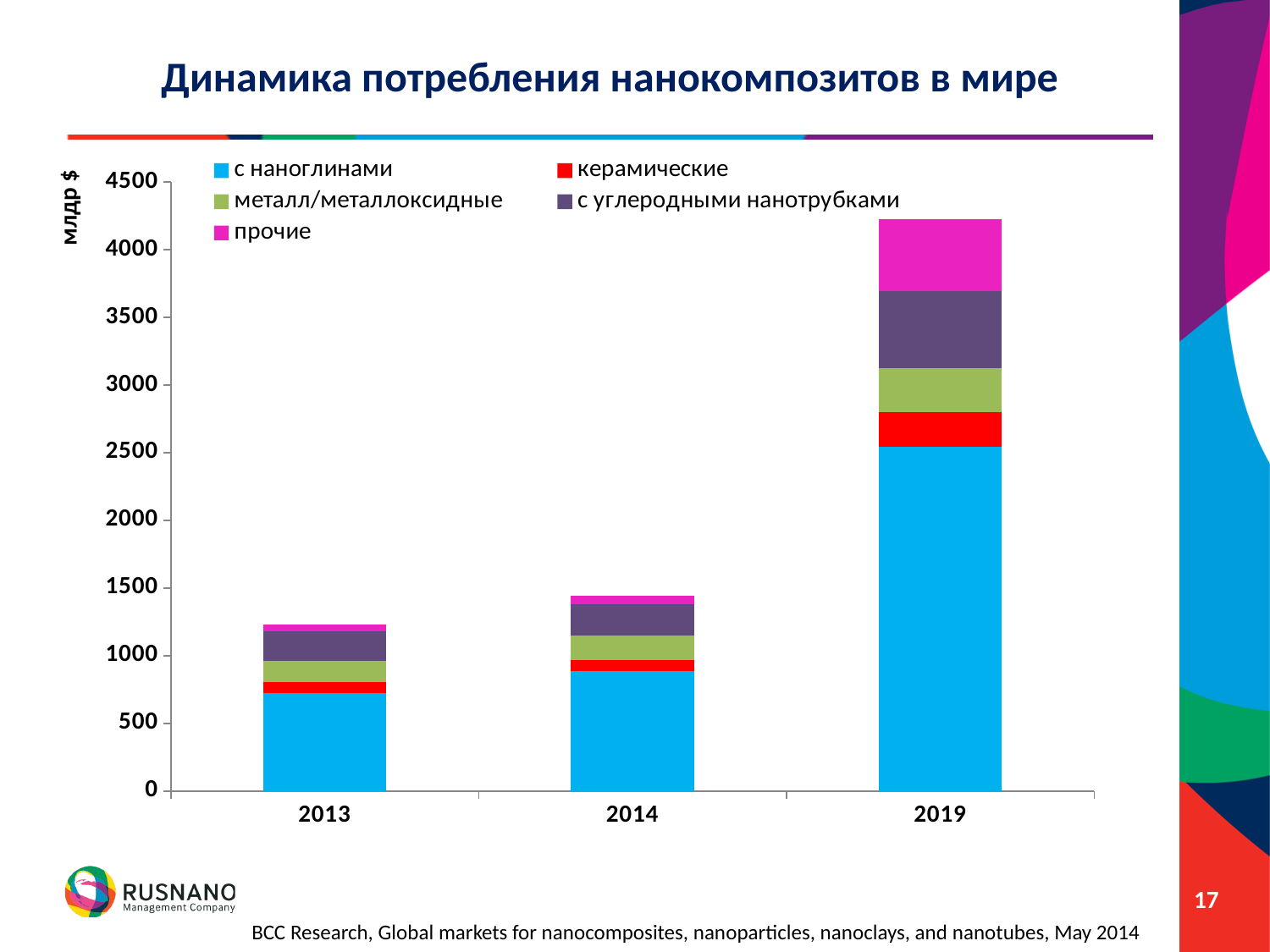

# Динамика потребления нанокомпозитов в мире

### Chart

| Category | с наноглинами | керамические | металл/металлоксидные | с углеродными нанотрубками | прочие |
|---|---|---|---|---|---|
| 2013 | 726.1 | 77.0 | 158.2 | 218.1 | 51.9 |
| 2014 | 885.0 | 84.9 | 181.6 | 227.8 | 64.2 |
| 2019 | 2544.2 | 257.1 | 325.8 | 568.9 | 531.9 |
млдр $
BCC Research, Global markets for nanocomposites, nanoparticles, nanoclays, and nanotubes, May 2014